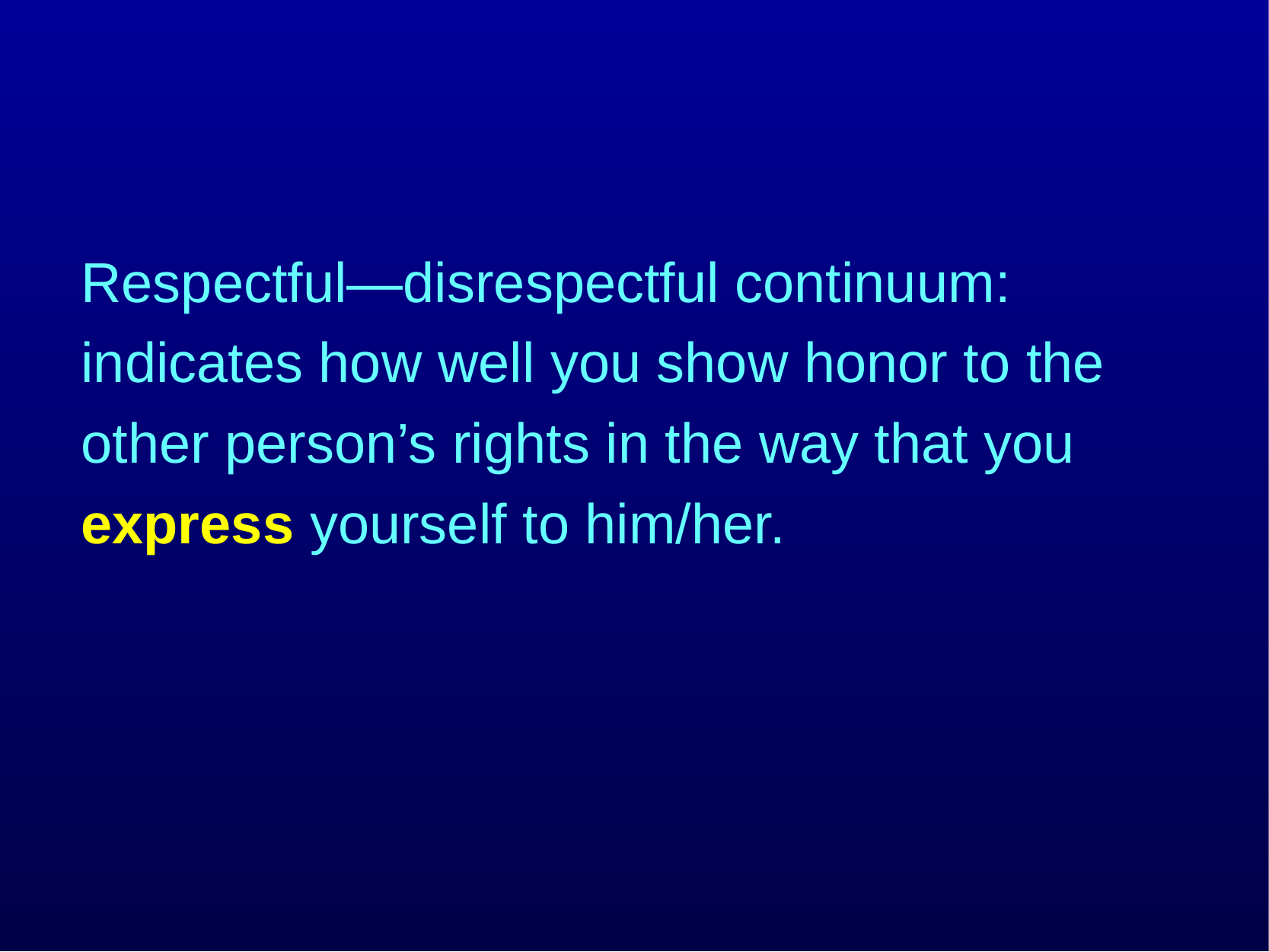

Respectful—disrespectful continuum: indicates how well you show honor to the other person’s rights in the way that you express yourself to him/her.